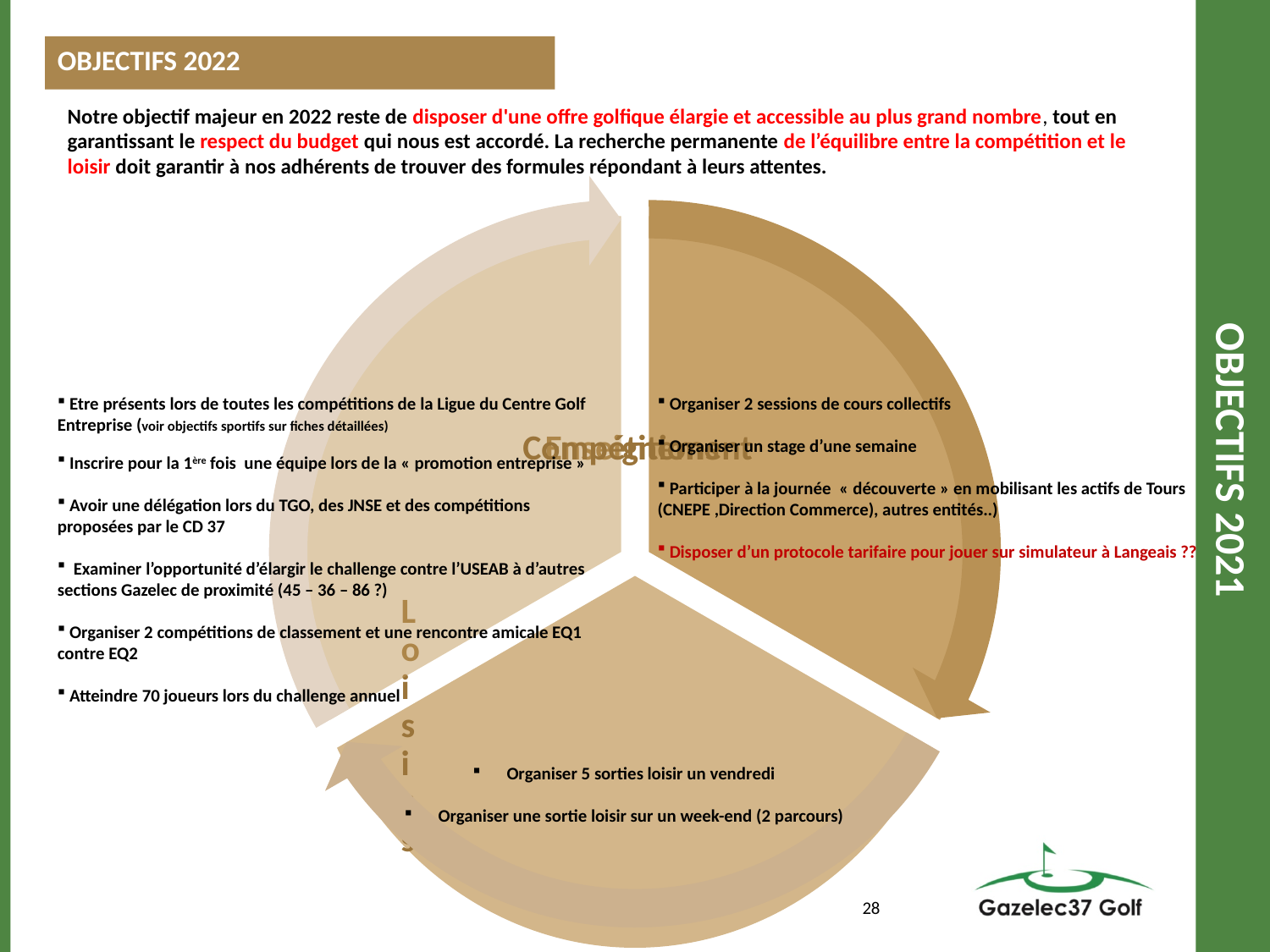

OBJECTIFS 2022
# OBJECTIFS 2021
Notre objectif majeur en 2022 reste de disposer d'une offre golfique élargie et accessible au plus grand nombre, tout en garantissant le respect du budget qui nous est accordé. La recherche permanente de l’équilibre entre la compétition et le loisir doit garantir à nos adhérents de trouver des formules répondant à leurs attentes.
Enseignement

Loisirs

Compétitions

 Etre présents lors de toutes les compétitions de la Ligue du Centre Golf Entreprise (voir objectifs sportifs sur fiches détaillées)

 Inscrire pour la 1ère fois  une équipe lors de la « promotion entreprise »

 Avoir une délégation lors du TGO, des JNSE et des compétitions proposées par le CD 37

  Examiner l’opportunité d’élargir le challenge contre l’USEAB à d’autres sections Gazelec de proximité (45 – 36 – 86 ?)

 Organiser 2 compétitions de classement et une rencontre amicale EQ1 contre EQ2

 Atteindre 70 joueurs lors du challenge annuel

 Organiser 2 sessions de cours collectifs

 Organiser un stage d’une semaine

 Participer à la journée  « découverte » en mobilisant les actifs de Tours (CNEPE ,Direction Commerce), autres entités..)

 Disposer d’un protocole tarifaire pour jouer sur simulateur à Langeais ??
 Organiser 5 sorties loisir un vendredi

 Organiser une sortie loisir sur un week-end (2 parcours)
28